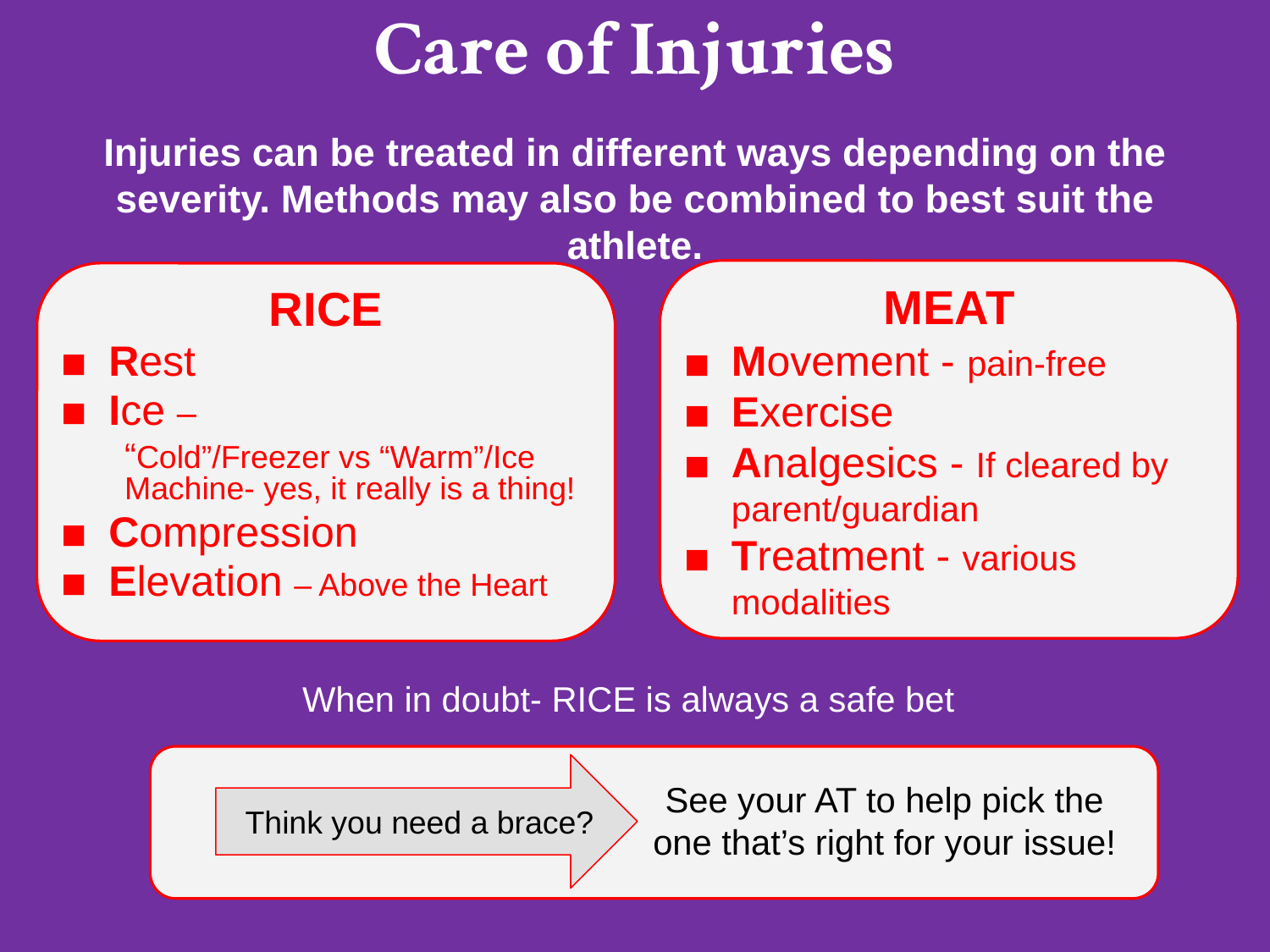

# Care of Injuries

Injuries can be treated in different ways depending on the severity. Methods may also be combined to best suit the athlete.

MEAT
Movement - pain-free
Exercise
Analgesics - If cleared by parent/guardian
Treatment - various modalities

RICE
Rest
Ice –
“Cold”/Freezer vs “Warm”/Ice Machine- yes, it really is a thing!
Compression
Elevation – Above the Heart

When in doubt- RICE is always a safe bet

See your AT to help pick the one that’s right for your issue!
Think you need a brace?